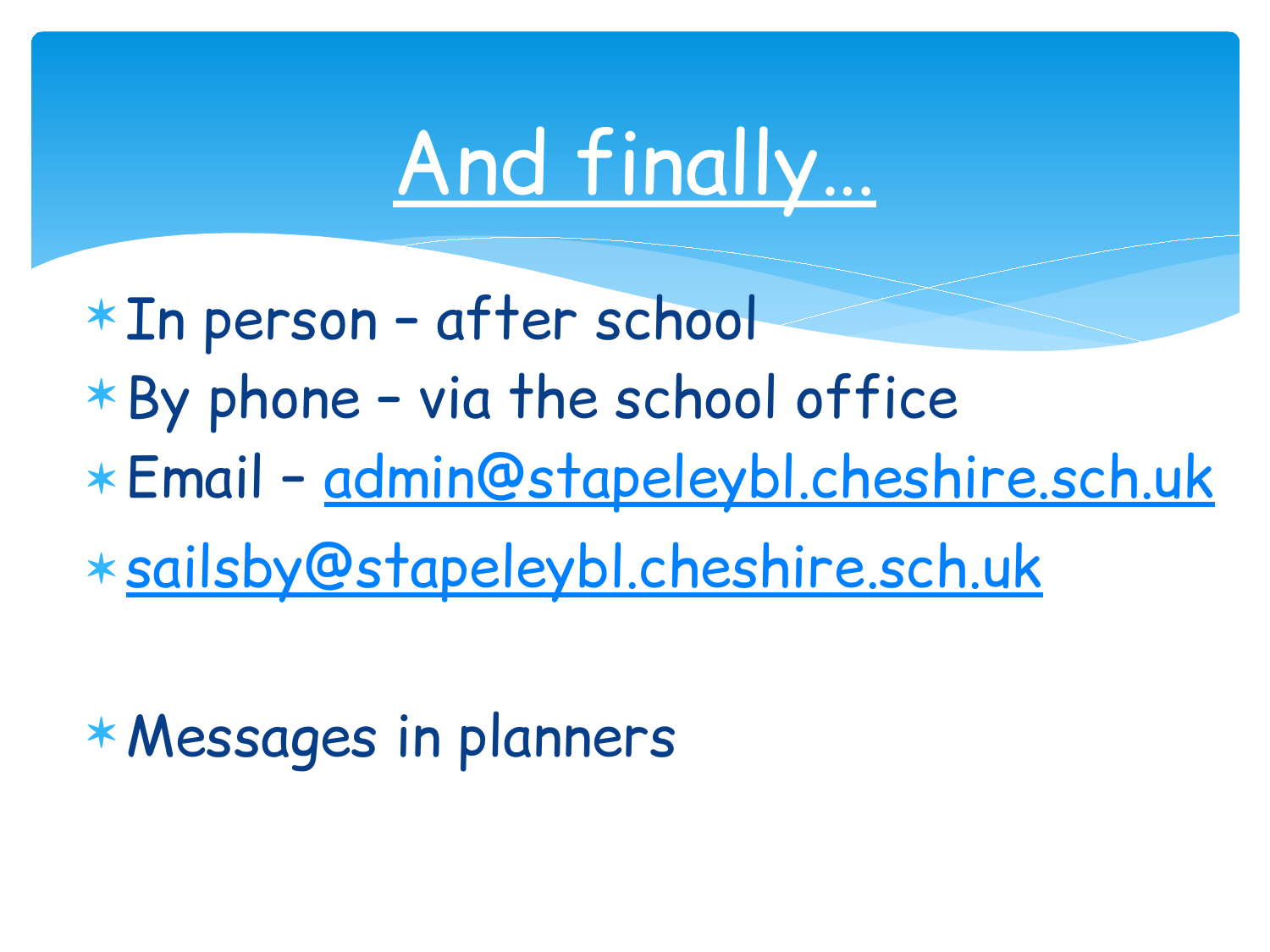

# And finally…
In person – after school
By phone – via the school office
Email – admin@stapeleybl.cheshire.sch.uk
sailsby@stapeleybl.cheshire.sch.uk

Messages in planners